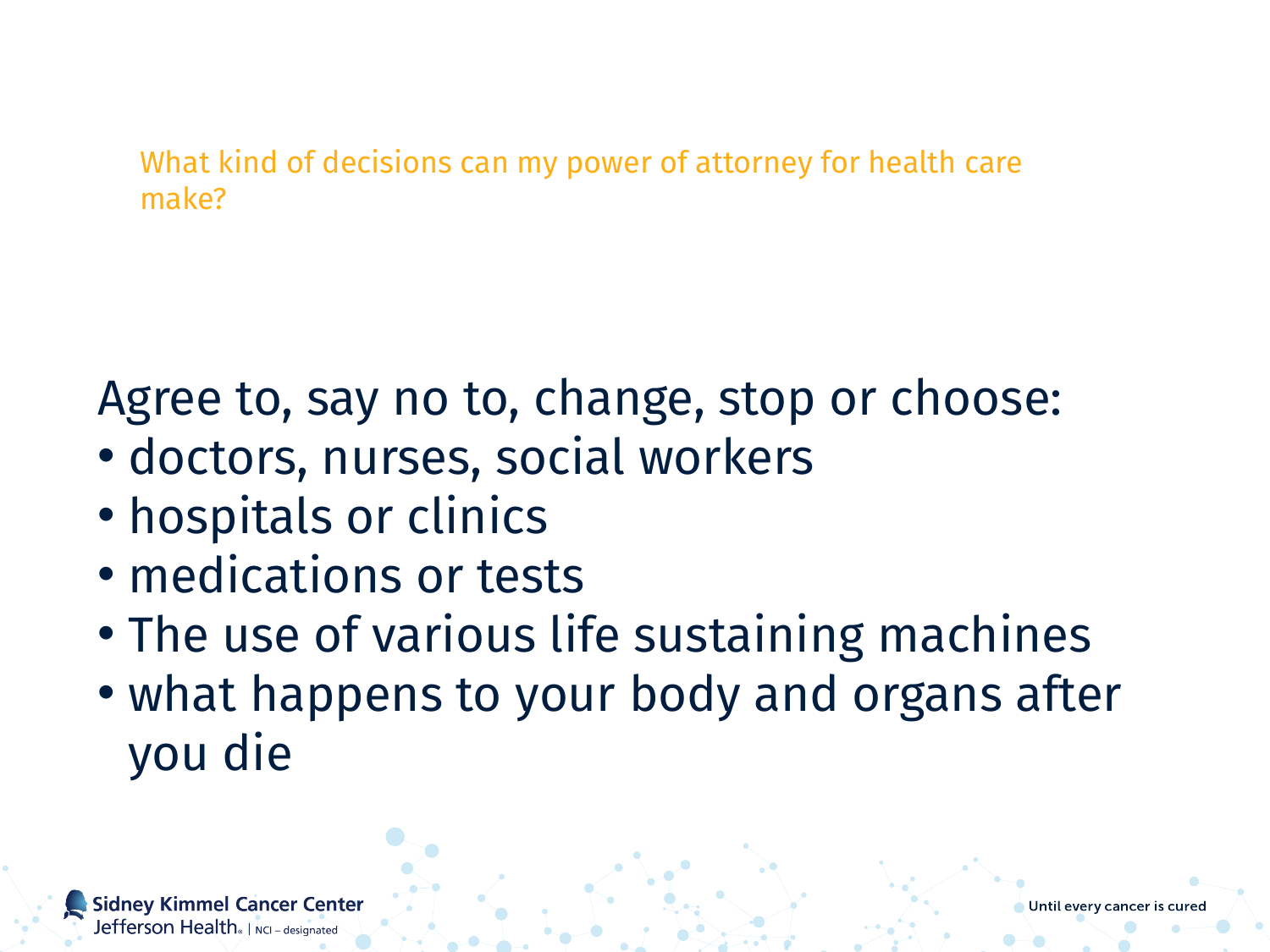

# What kind of decisions can my power of attorney for health care make?
Agree to, say no to, change, stop or choose:
doctors, nurses, social workers
hospitals or clinics
medications or tests
The use of various life sustaining machines
what happens to your body and organs after you die